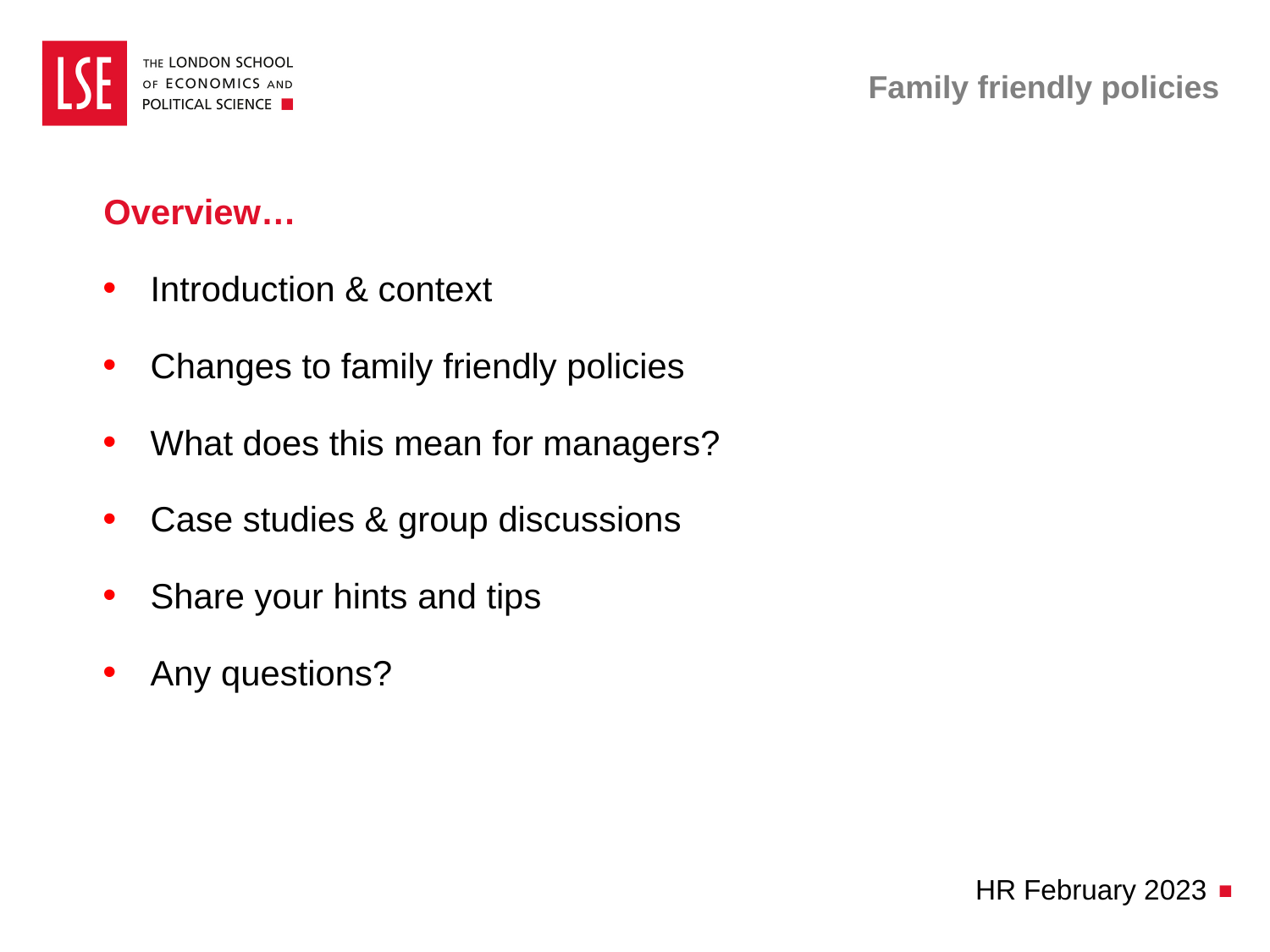

# Family friendly policies
Overview…
Introduction & context
Changes to family friendly policies
What does this mean for managers?
Case studies & group discussions
Share your hints and tips
Any questions?

HR February 2023